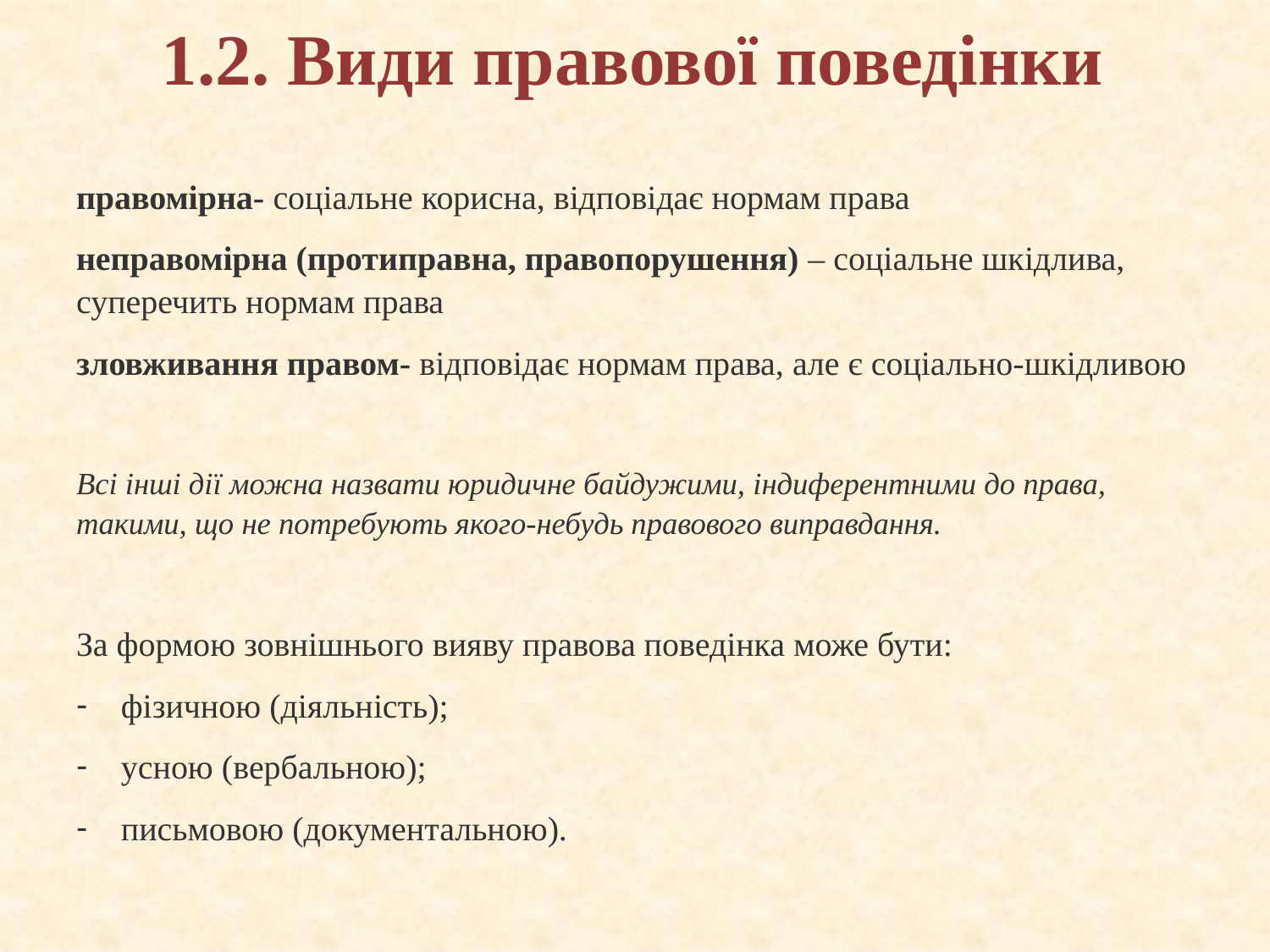

# 1.2. Види правової поведінки
правомірна- соціальне корисна, відповідає нормам права
неправомірна (протиправна, правопорушення) – соціальне шкідлива, суперечить нормам права
зловживання правом- відповідає нормам права, але є соціально-шкідливою

Всі інші дії можна назвати юридичне байдужими, індиферентними до права, такими, що не потребують якого-небудь правового виправдання.

За формою зовнішнього вияву правова поведінка може бути:
фізичною (діяльність);
усною (вербальною);
письмовою (документальною).